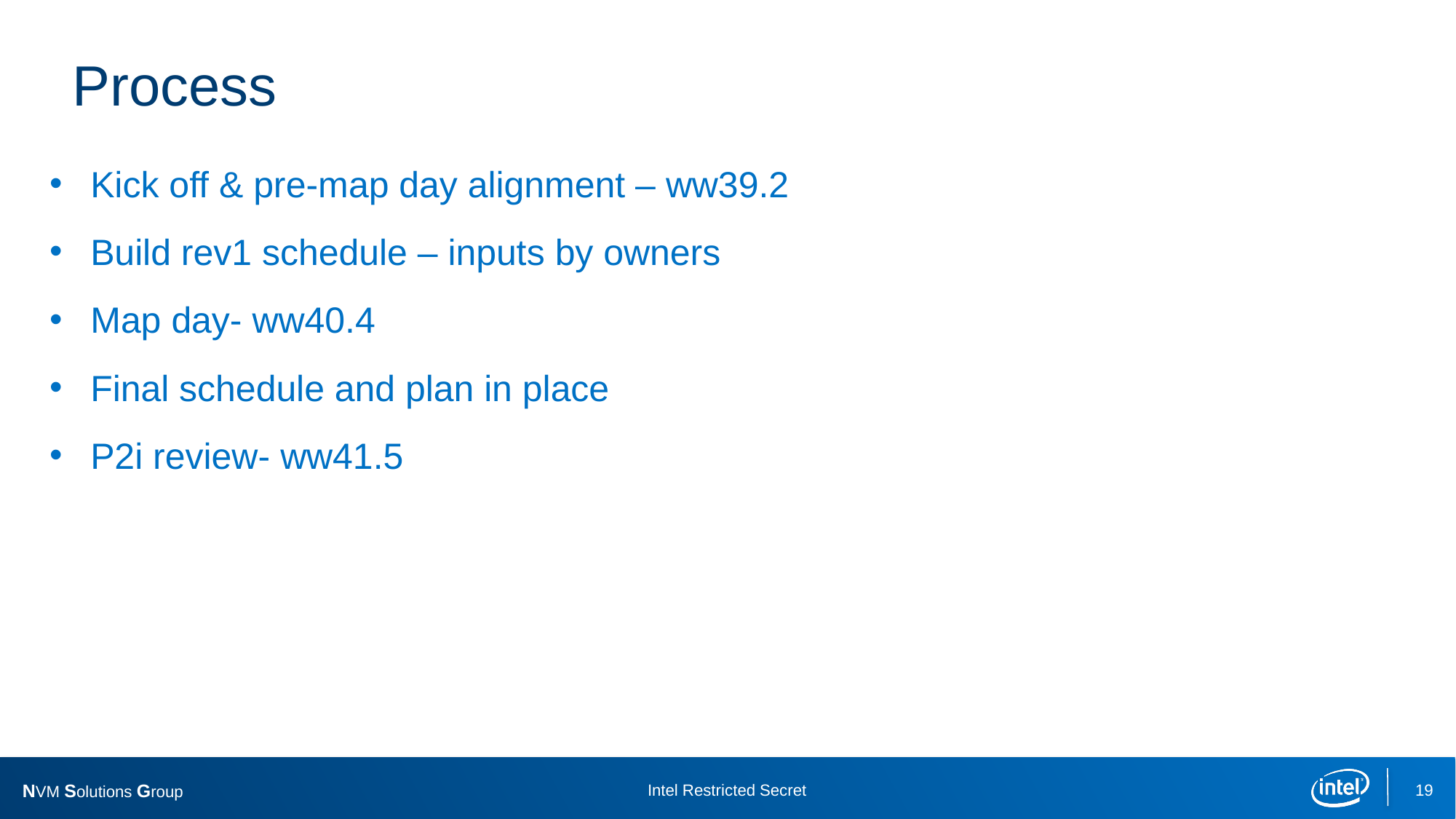

# Process
Kick off & pre-map day alignment – ww39.2
Build rev1 schedule – inputs by owners
Map day- ww40.4
Final schedule and plan in place
P2i review- ww41.5

19